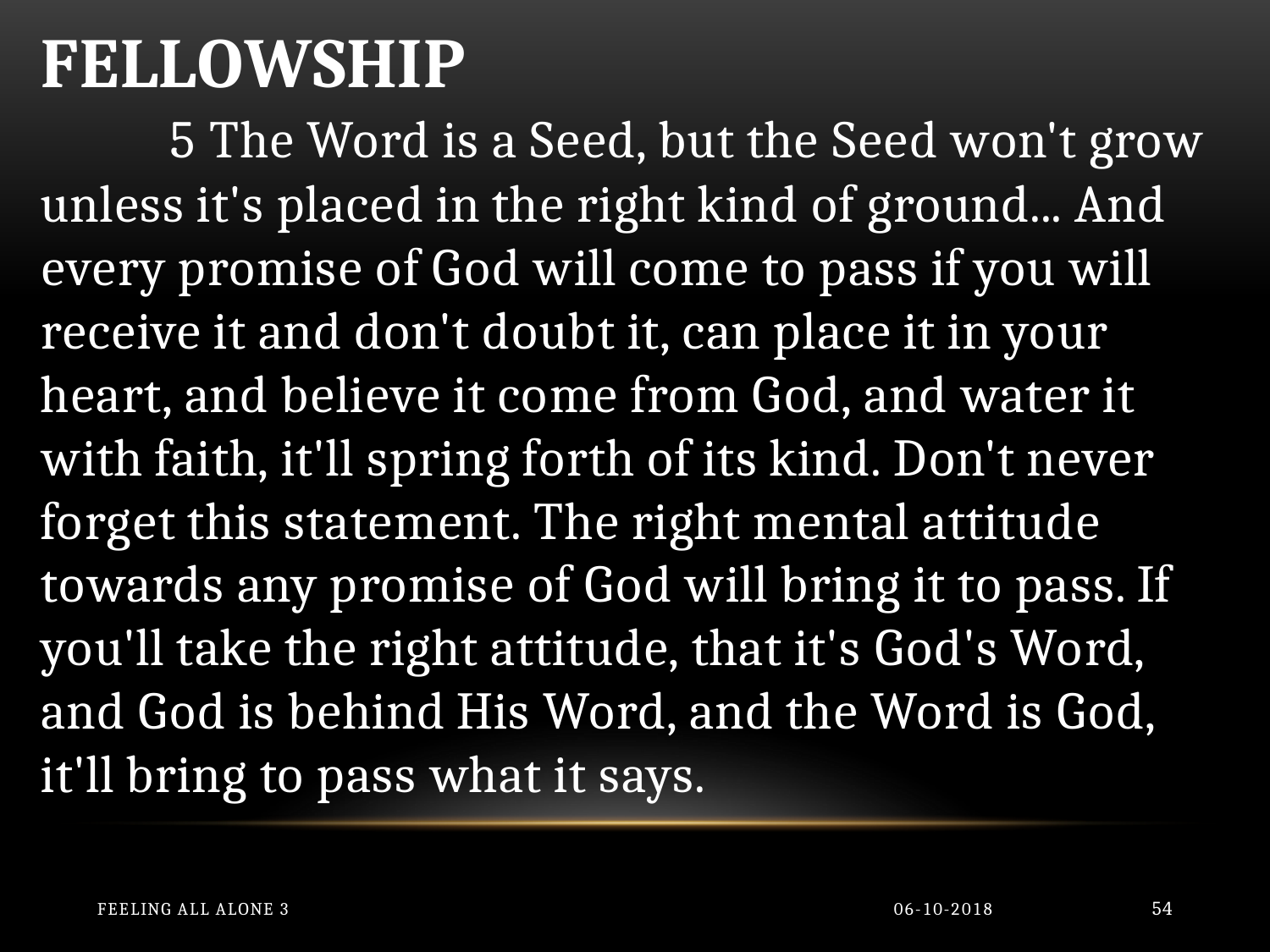

FELLOWSHIP
	5 The Word is a Seed, but the Seed won't grow unless it's placed in the right kind of ground... And every promise of God will come to pass if you will receive it and don't doubt it, can place it in your heart, and believe it come from God, and water it with faith, it'll spring forth of its kind. Don't never forget this statement. The right mental attitude towards any promise of God will bring it to pass. If you'll take the right attitude, that it's God's Word, and God is behind His Word, and the Word is God, it'll bring to pass what it says.
Feeling All Alone 3
06-10-2018
54